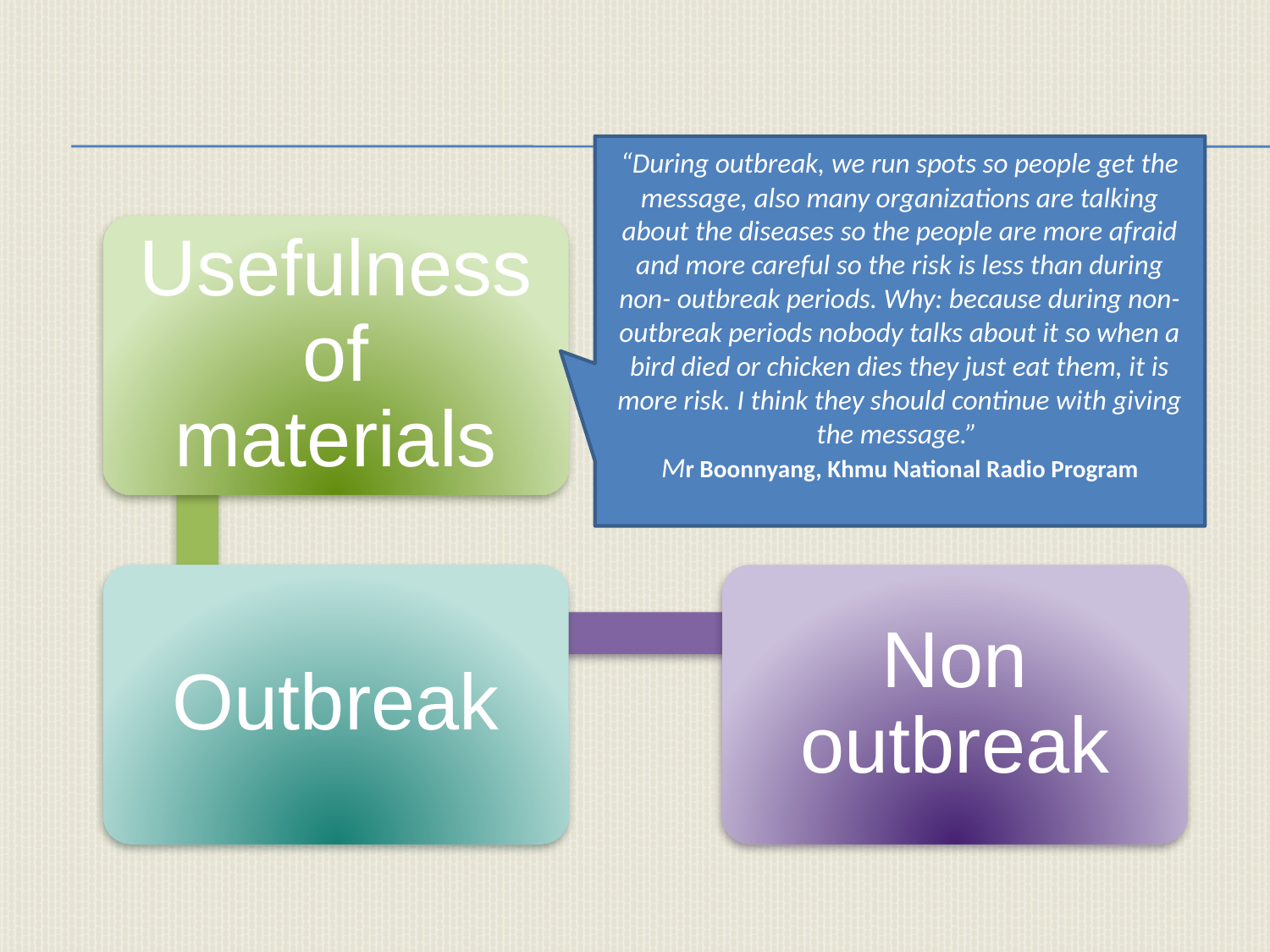

“During outbreak, we run spots so people get the message, also many organizations are talking about the diseases so the people are more afraid and more careful so the risk is less than during non- outbreak periods. Why: because during non-outbreak periods nobody talks about it so when a bird died or chicken dies they just eat them, it is more risk. I think they should continue with giving the message.”
Mr Boonnyang, Khmu National Radio Program

Usefulness of materials
Outbreak
Non outbreak